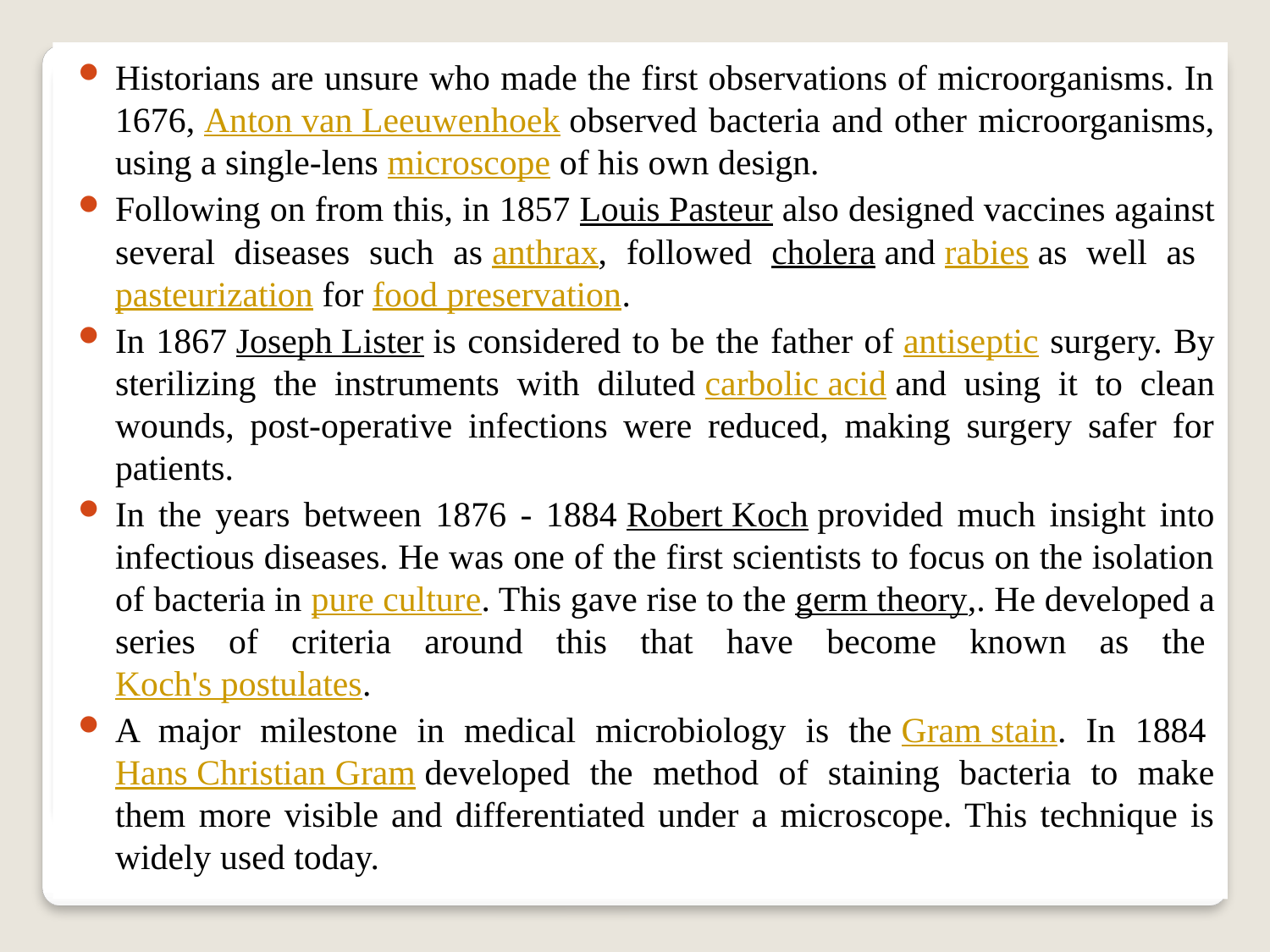

Historians are unsure who made the first observations of microorganisms. In 1676, Anton van Leeuwenhoek observed bacteria and other microorganisms, using a single-lens microscope of his own design.
Following on from this, in 1857 Louis Pasteur also designed vaccines against several diseases such as anthrax, followed cholera and rabies as well as  pasteurization for food preservation.
In 1867 Joseph Lister is considered to be the father of antiseptic surgery. By sterilizing the instruments with diluted carbolic acid and using it to clean wounds, post-operative infections were reduced, making surgery safer for patients.
In the years between 1876 - 1884 Robert Koch provided much insight into infectious diseases. He was one of the first scientists to focus on the isolation of bacteria in pure culture. This gave rise to the germ theory,. He developed a series of criteria around this that have become known as the Koch's postulates.
A major milestone in medical microbiology is the Gram stain. In 1884 Hans Christian Gram developed the method of staining bacteria to make them more visible and differentiated under a microscope. This technique is widely used today.